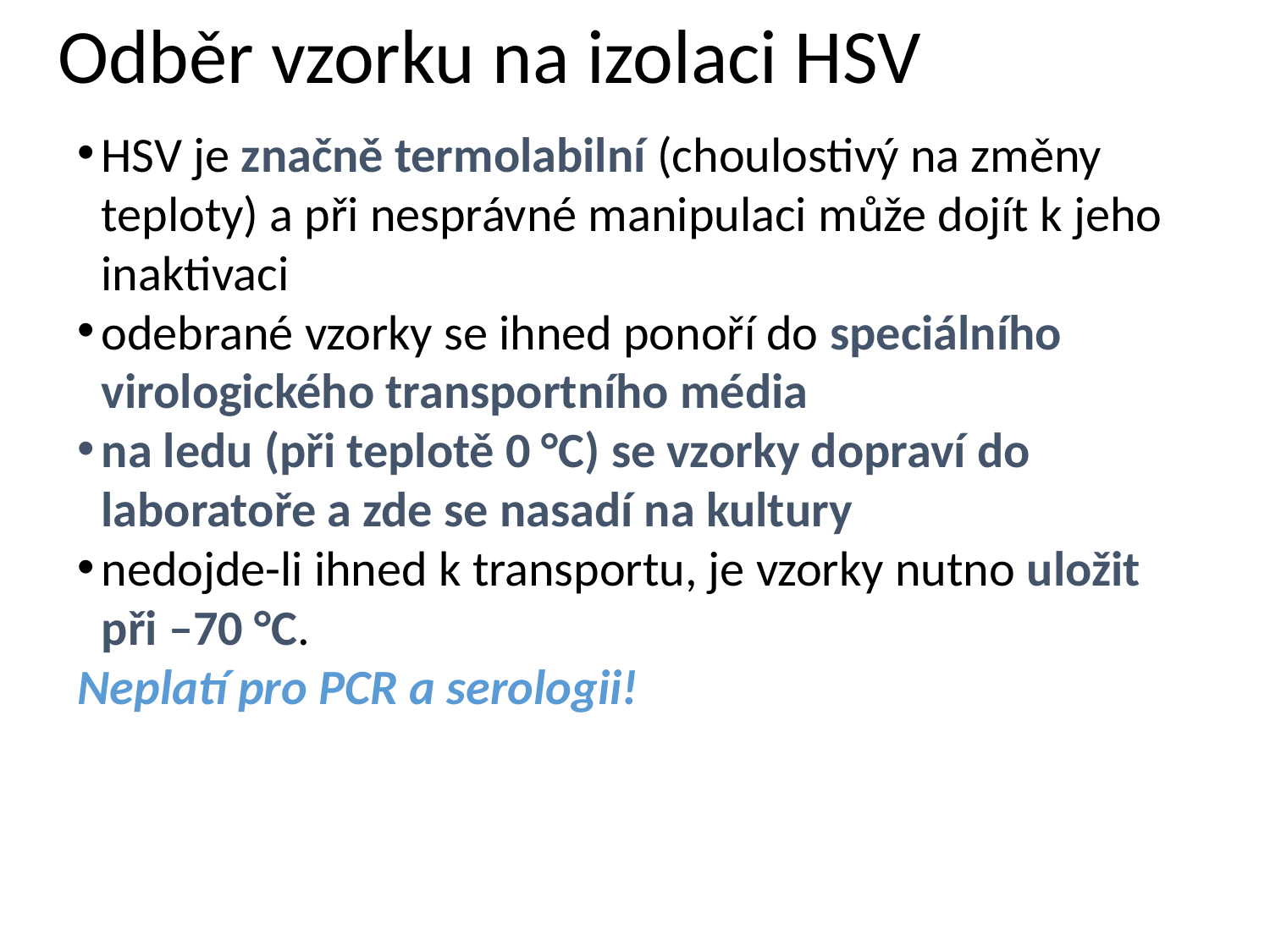

# Odběr vzorku na izolaci HSV
HSV je značně termolabilní (choulostivý na změny teploty) a při nesprávné manipulaci může dojít k jeho inaktivaci
odebrané vzorky se ihned ponoří do speciálního virologického transportního média
na ledu (při teplotě 0 °C) se vzorky dopraví do laboratoře a zde se nasadí na kultury
nedojde-li ihned k transportu, je vzorky nutno uložit při –70 °C.
Neplatí pro PCR a serologii!